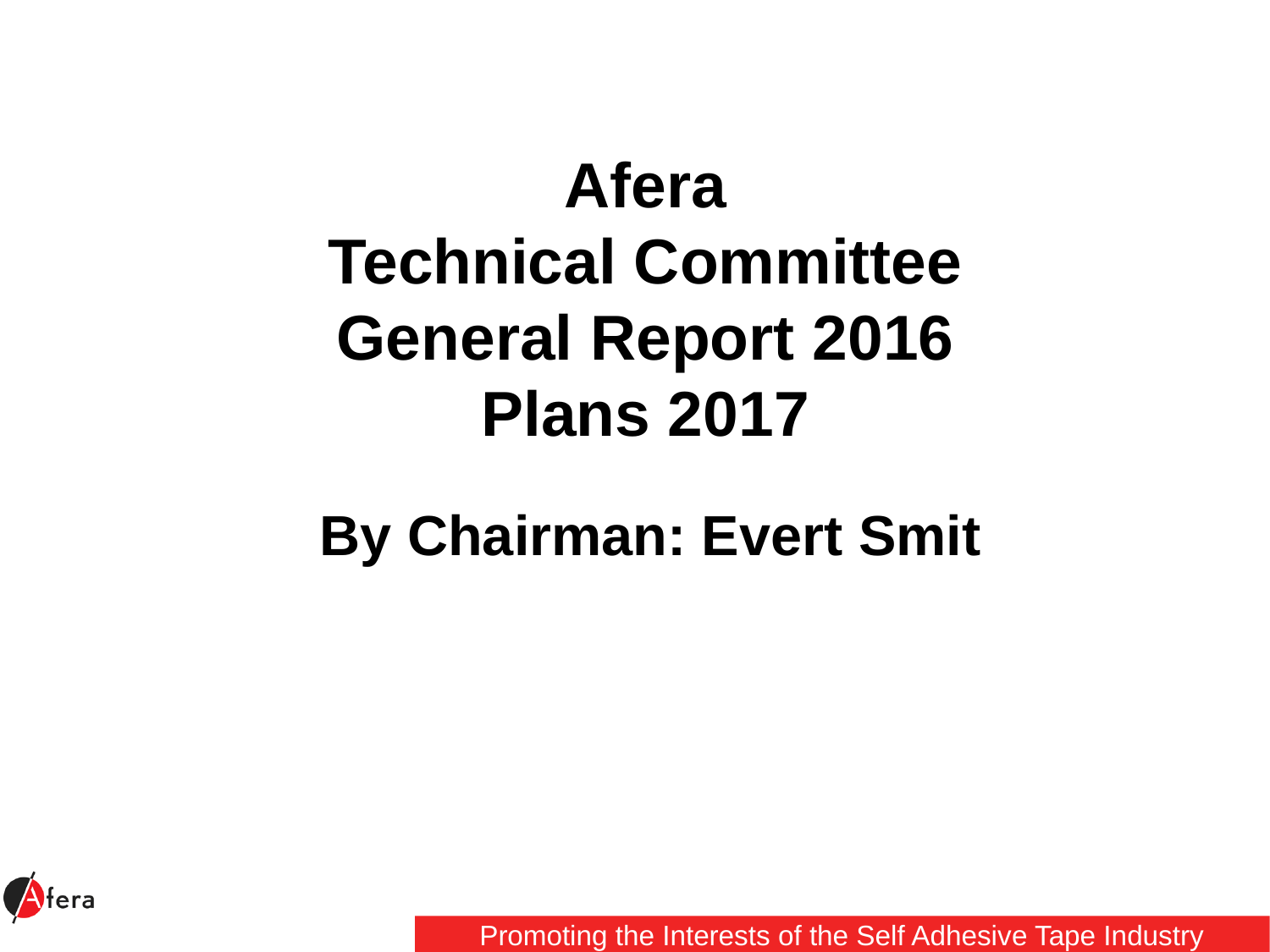

Afera
 Technical Committee
General Report 2016
Plans 2017
By Chairman: Evert Smit